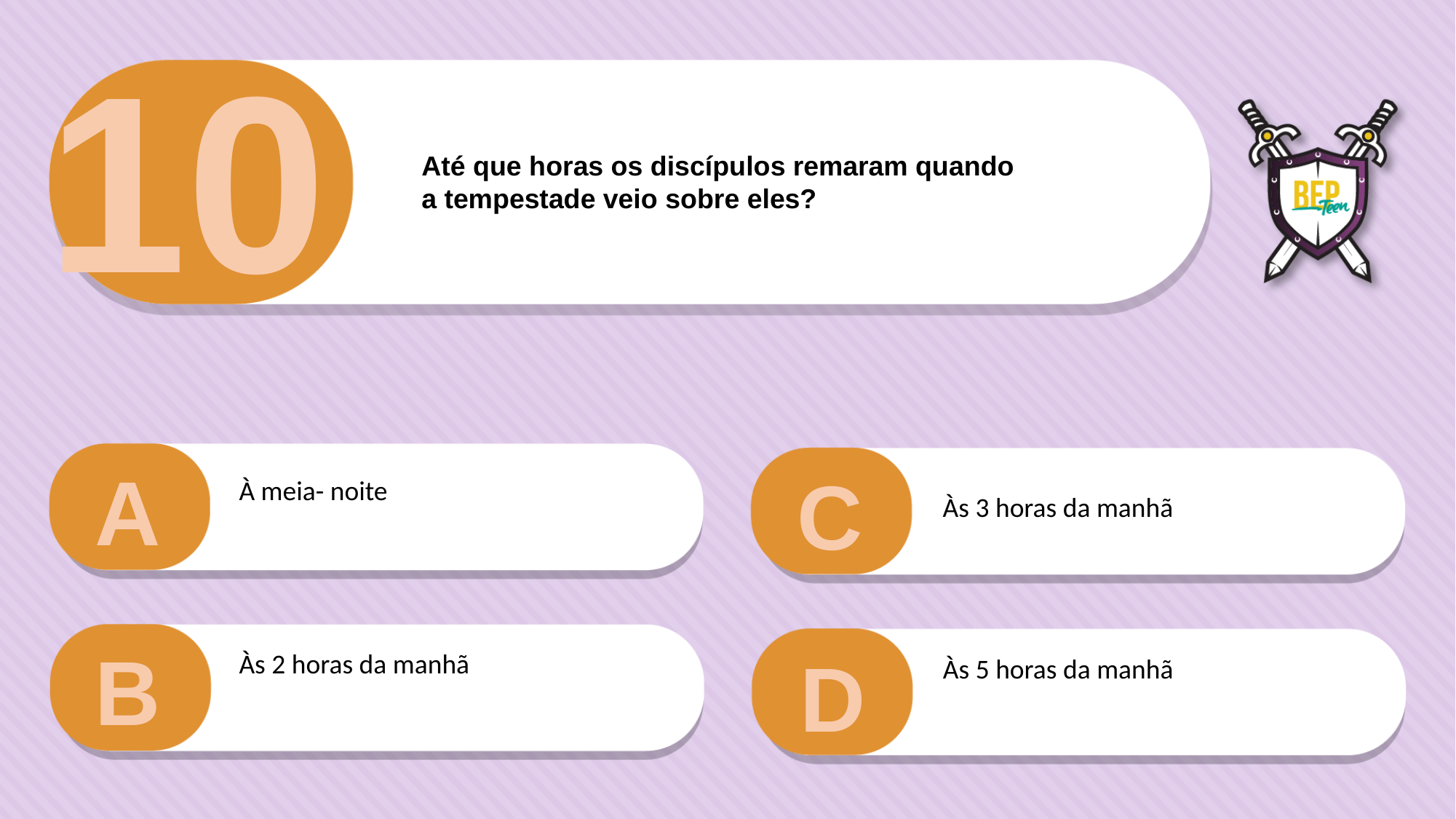

10
Até que horas os discípulos remaram quando
a tempestade veio sobre eles?
A
C
À meia- noite
Às 3 horas da manhã
B
D
Às 2 horas da manhã
Às 5 horas da manhã